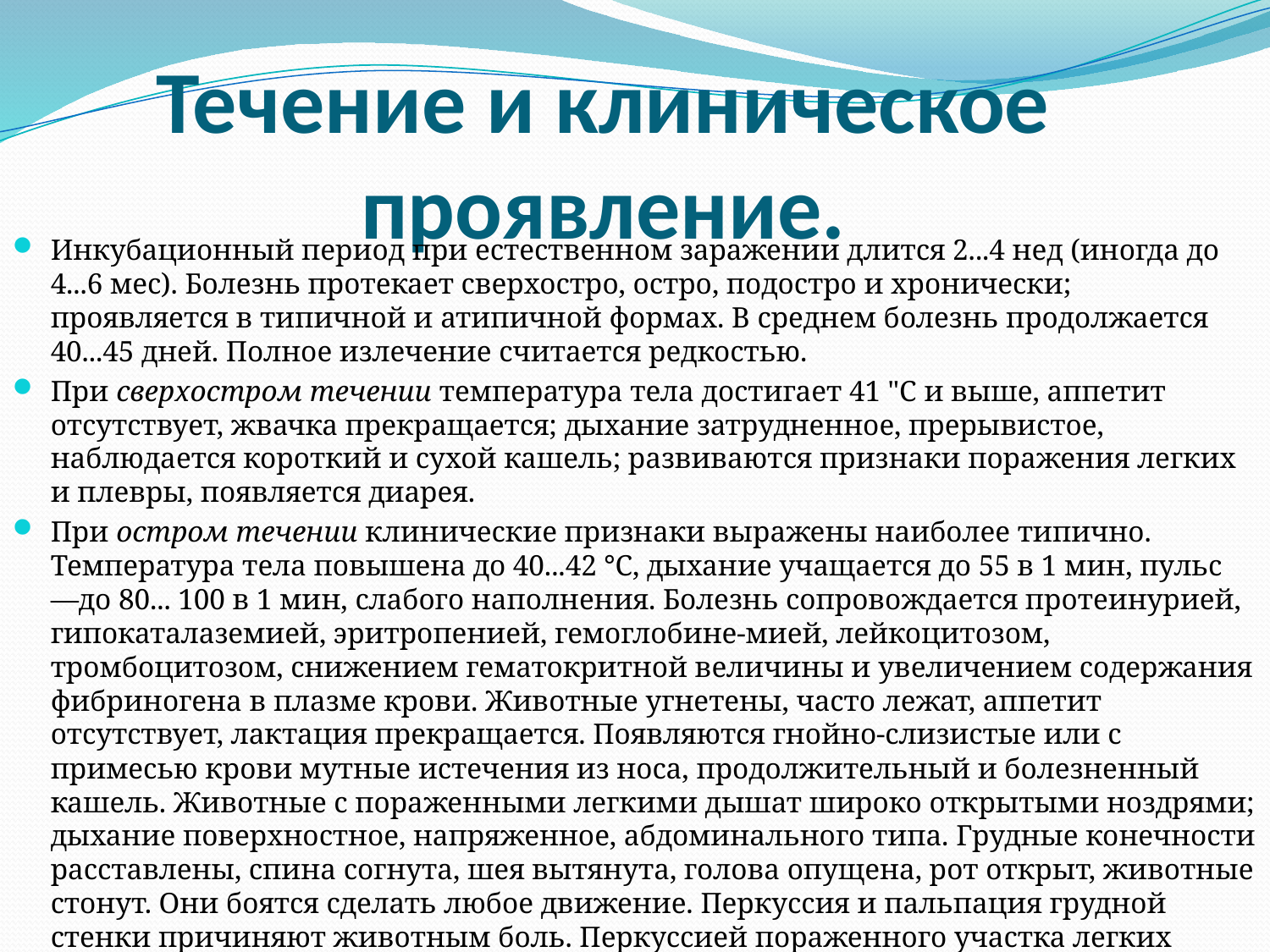

# Течение и клиническое проявление.
Инкубационный период при естественном заражении длится 2...4 нед (иногда до 4...6 мес). Болезнь протекает сверхостро, остро, подостро и хронически; проявляется в типичной и атипичной формах. В среднем болезнь продолжается 40...45 дней. Полное излечение считается редкостью.
При сверхостром течении температура тела достигает 41 "С и выше, аппетит отсутствует, жвачка прекращается; дыхание затрудненное, прерывистое, наблюдается короткий и сухой кашель; развиваются признаки поражения легких и плевры, появляется диарея.
При остром течении клинические признаки выражены наиболее типично. Температура тела повышена до 40...42 °С, дыхание учащается до 55 в 1 мин, пульс —до 80... 100 в 1 мин, слабого наполнения. Болезнь сопровождается протеинурией, гипокаталаземией, эритропенией, гемоглобине-мией, лейкоцитозом, тромбоцитозом, снижением гематокритной величины и увеличением содержания фибриногена в плазме крови. Животные угнетены, часто лежат, аппетит отсутствует, лактация прекращается. Появляются гнойно-слизистые или с примесью крови мутные истечения из носа, продолжительный и болезненный кашель. Животные с пораженными легкими дышат широко открытыми ноздрями; дыхание поверхностное, напряженное, абдоминального типа. Грудные конечности расставлены, спина согнута, шея вытянута, голова опущена, рот открыт, животные стонут. Они боятся сделать любое движение. Перкуссия и пальпация грудной стенки причиняют животным боль. Перкуссией пораженного участка легких выявляется притуплённый звук, а при аус-культации этих участков дыхание не прослушивается; при поражении плевры — шум трения.